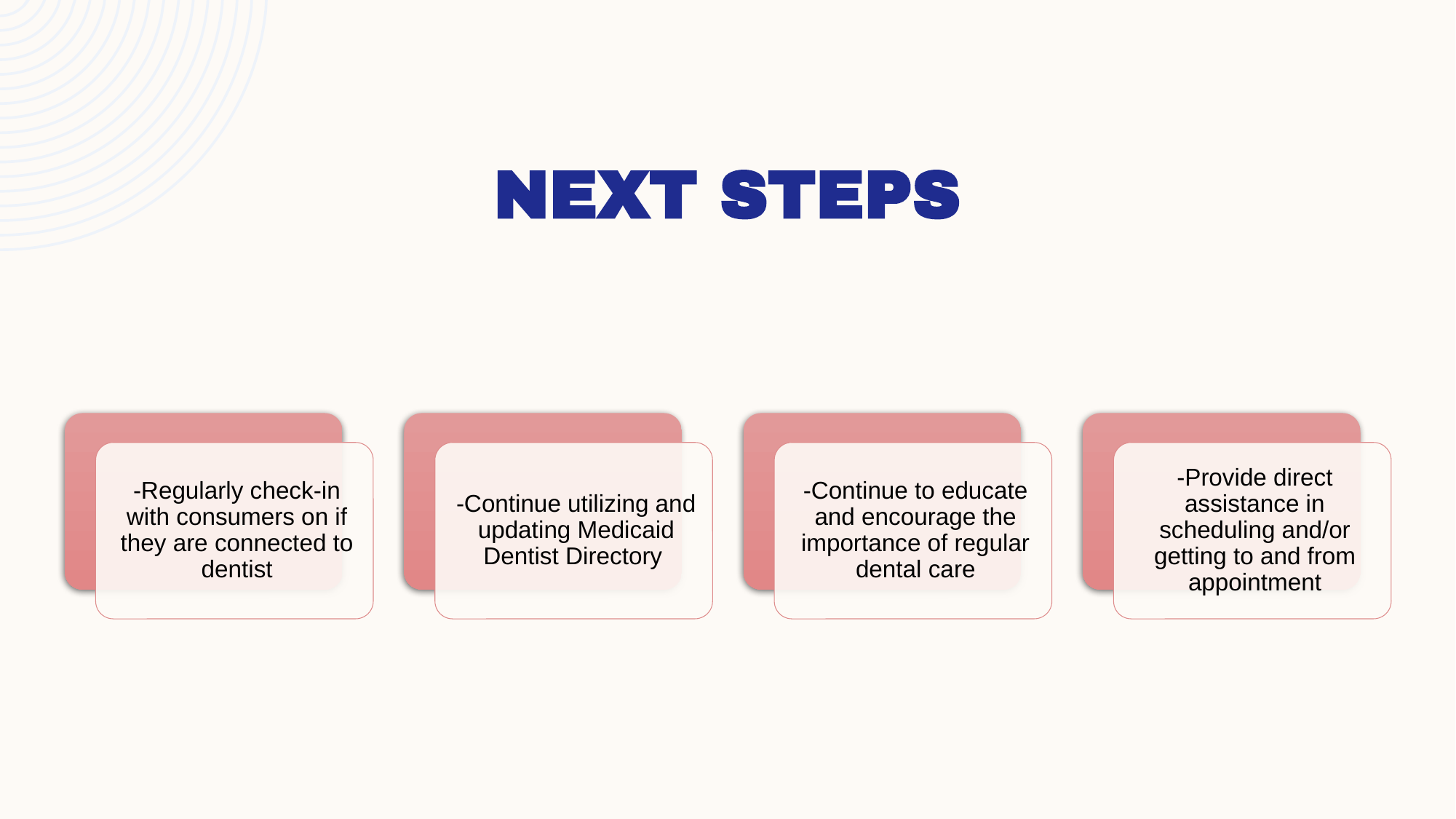

# Next steps
-Regularly check-in with consumers on if they are connected to dentist
-Continue utilizing and updating Medicaid Dentist Directory
-Continue to educate and encourage the importance of regular dental care
-Provide direct assistance in scheduling and/or getting to and from appointment